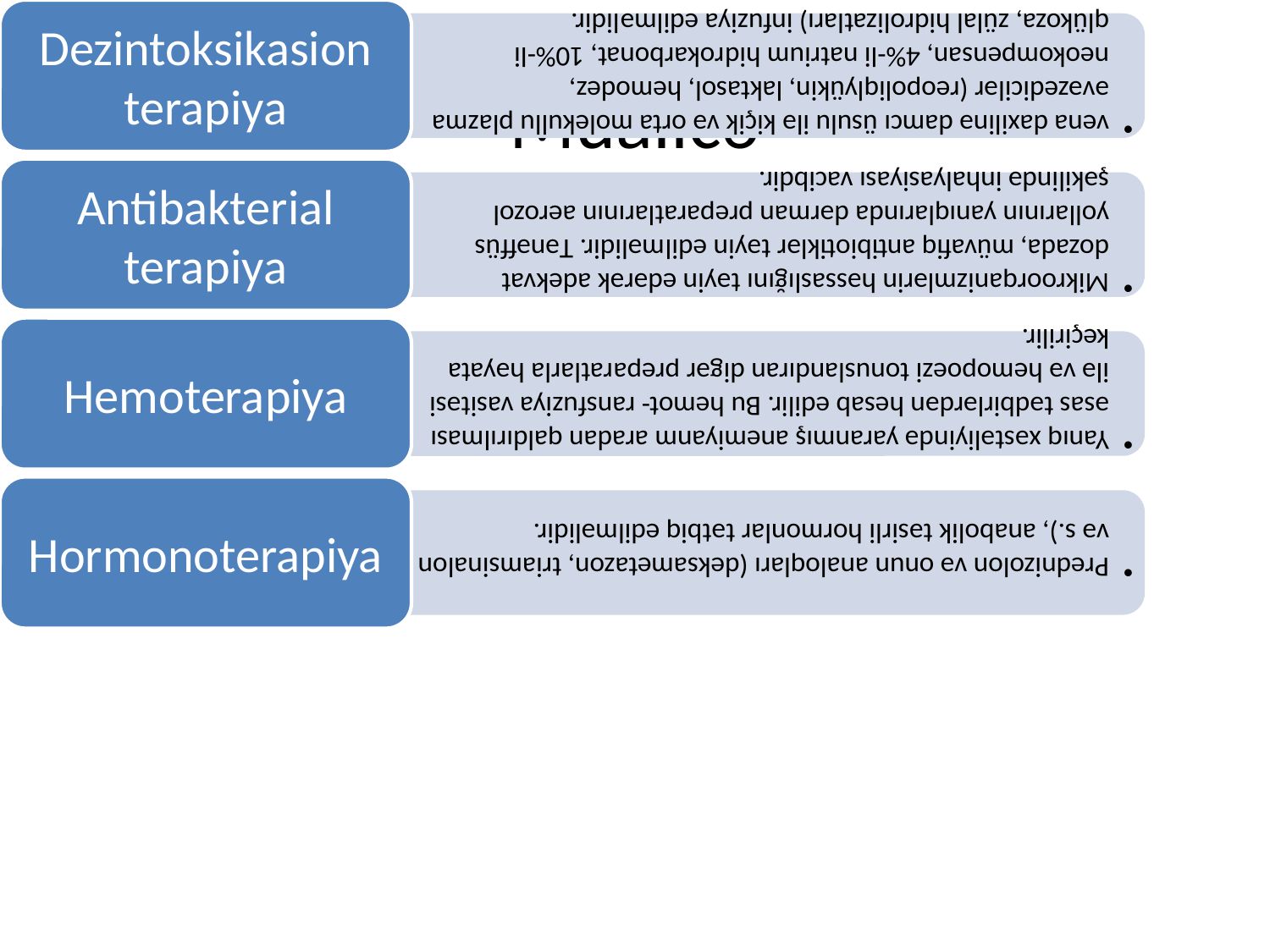

# Müalicə
vena daxilinə damcı üsulu ilə kiçik və orta molekullu plazma əvəzedicilər (reopoliqlyükin, laktasol, hemodez, neokompensan, 4%-li natrium hid­rokarbonat, 10%-li qlükoza, zülal hidrolizatları) infuziya edilmə­lidir.
Dezintoksikasion terapiya
Mikroorqanizmlərin həssaslığını təyin edərək adekvat dozada, müvafiq antibiotiklər təyin edil­məlidir. Tənəffüs yollarının yanıqlarında dərman preparatlarının aerozol şəkilində inhalyasiyası vacibdir.
Antibakterial terapiya

Yanıq xəstəliyində yaranmış anemiyanm aradan qaldırılması əsas tədbirlərdən hesab edilir. Bu hemot- ransfuziya vasitəsi ilə və hemopoezi tonuslandıran digər prepa­ratlarla həyata keçirilir.

Hemoterapiya
Prednizolon və onun analoqları (deksametazon, triamsinalon və s.), anabolik təsirli hormonlar tətbiq edilməlidir.
Hormonoterapiya